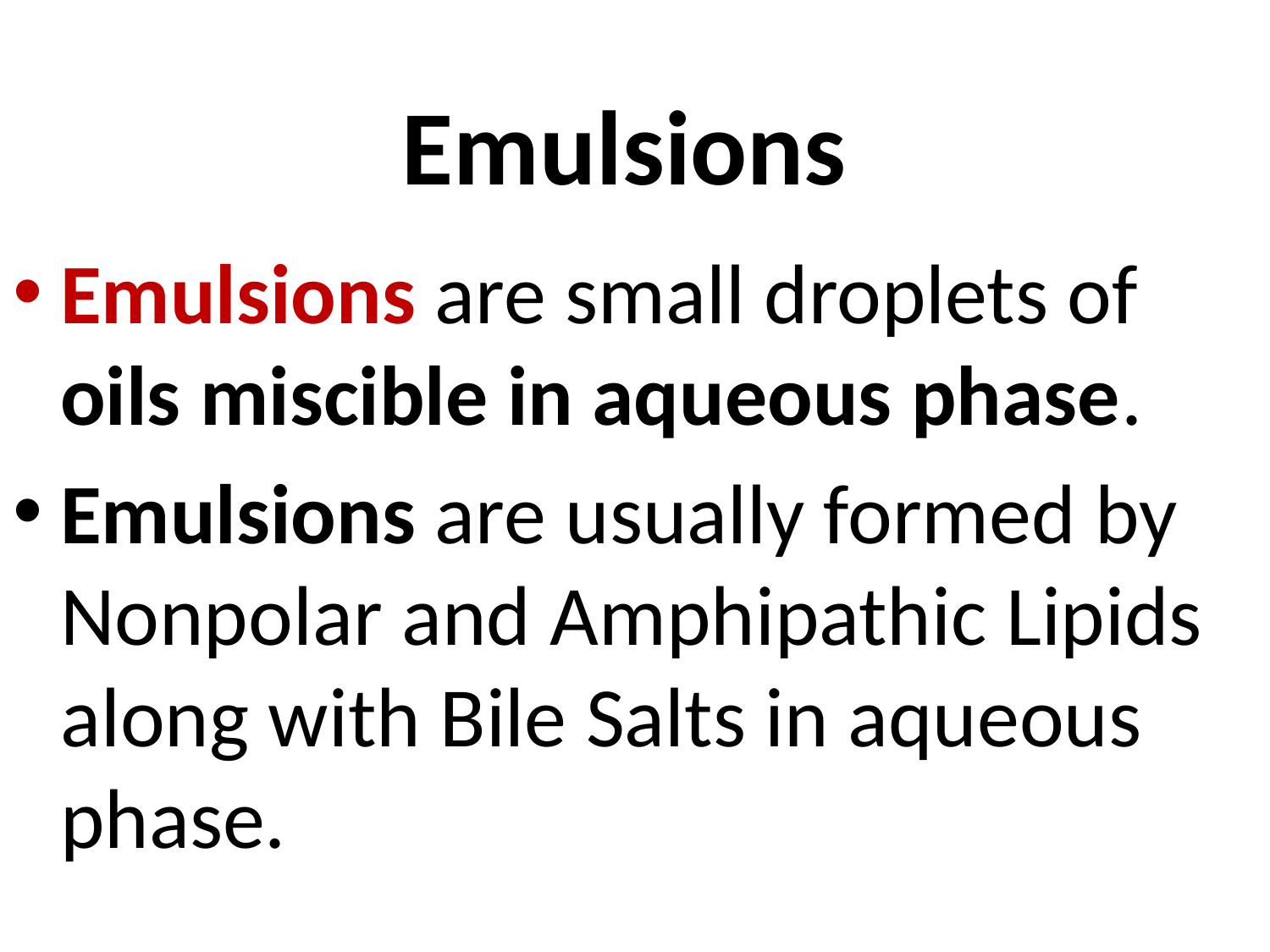

# Emulsions
Emulsions are small droplets of oils miscible in aqueous phase.
Emulsions are usually formed by Nonpolar and Amphipathic Lipids along with Bile Salts in aqueous phase.